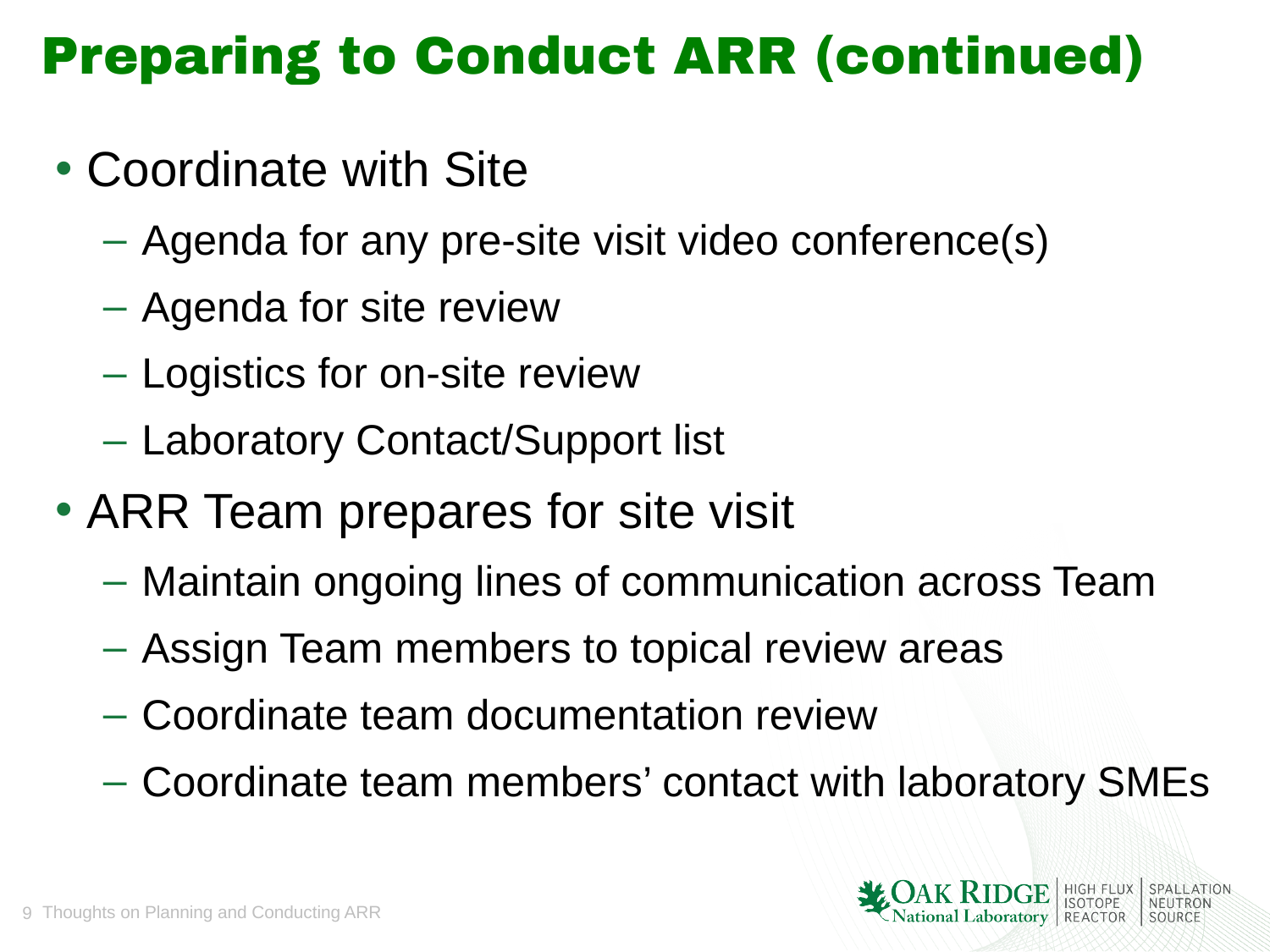

# Preparing to Conduct ARR (continued)
Coordinate with Site
Agenda for any pre-site visit video conference(s)
Agenda for site review
Logistics for on-site review
Laboratory Contact/Support list
ARR Team prepares for site visit
Maintain ongoing lines of communication across Team
Assign Team members to topical review areas
Coordinate team documentation review
Coordinate team members’ contact with laboratory SMEs